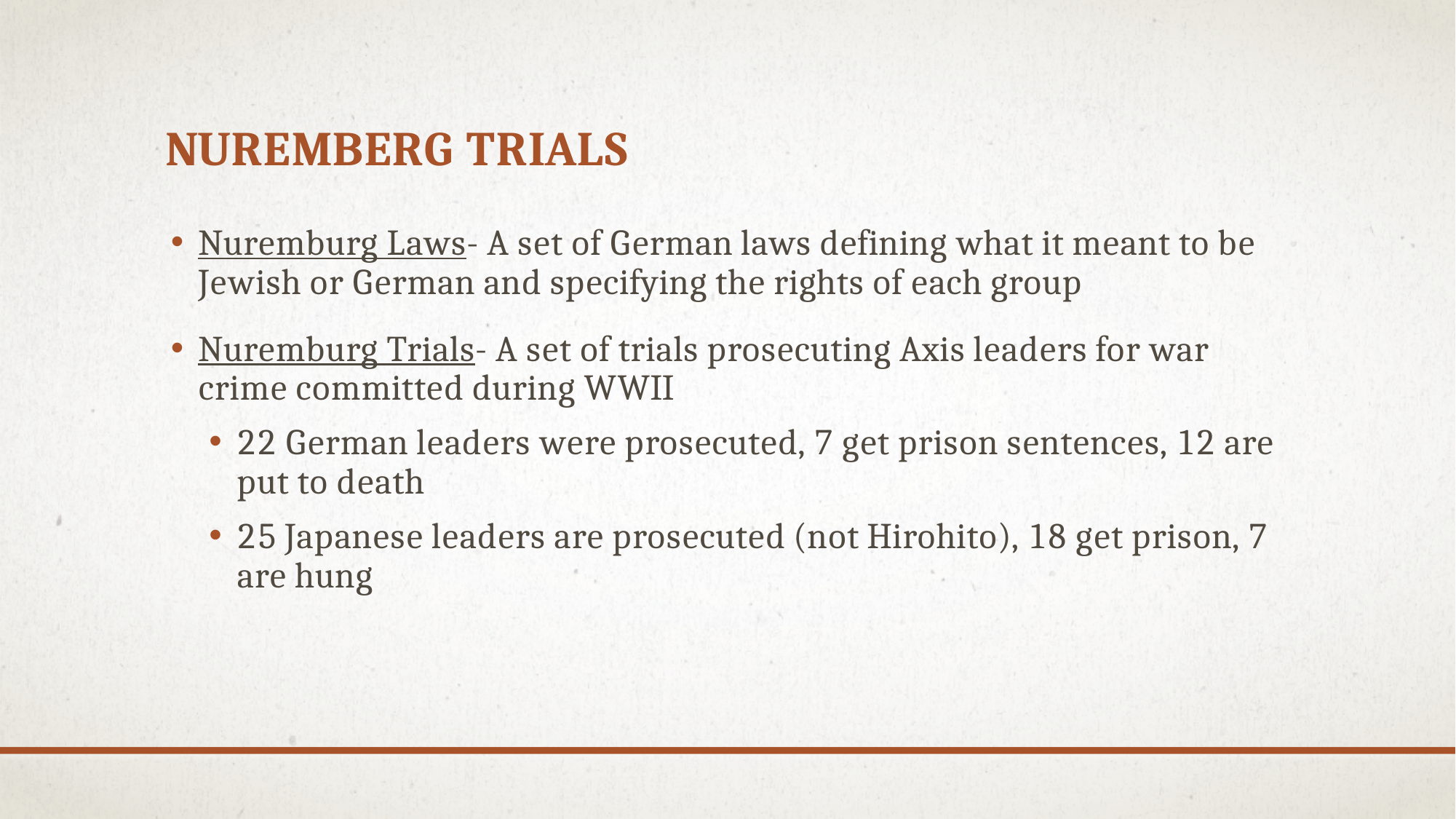

# Nuremberg Trials
Nuremburg Laws- A set of German laws defining what it meant to be Jewish or German and specifying the rights of each group
Nuremburg Trials- A set of trials prosecuting Axis leaders for war crime committed during WWII
22 German leaders were prosecuted, 7 get prison sentences, 12 are put to death
25 Japanese leaders are prosecuted (not Hirohito), 18 get prison, 7 are hung